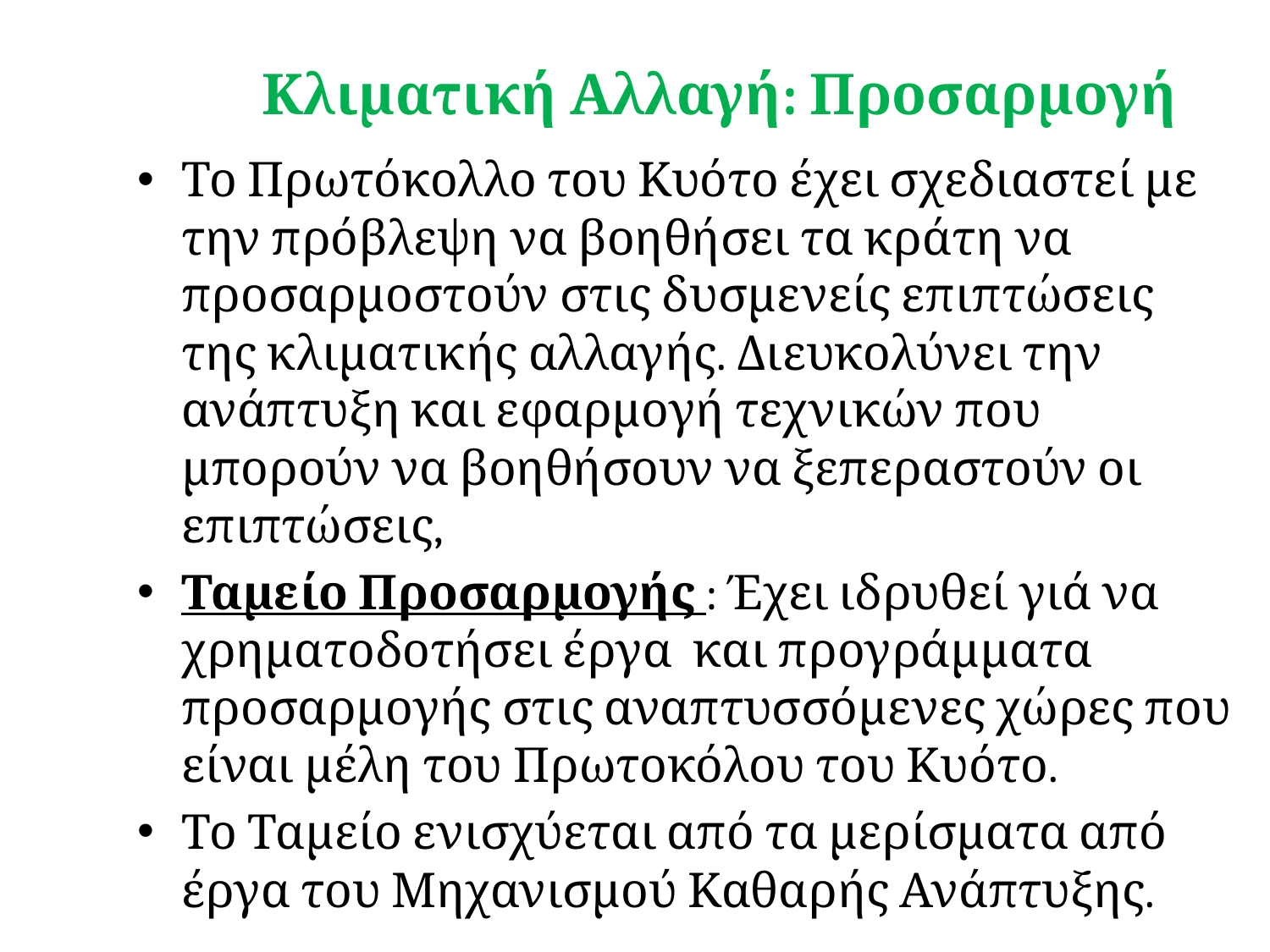

# Κλιματική Αλλαγή: Προσαρμογή
Το Πρωτόκολλο του Κυότο έχει σχεδιαστεί με την πρόβλεψη να βοηθήσει τα κράτη να προσαρμοστούν στις δυσμενείς επιπτώσεις της κλιματικής αλλαγής. Διευκολύνει την ανάπτυξη και εφαρμογή τεχνικών που μπορούν να βοηθήσουν να ξεπεραστούν οι επιπτώσεις,
Ταμείο Προσαρμογής : Έχει ιδρυθεί γιά να χρηματοδοτήσει έργα  και προγράμματα προσαρμογής στις αναπτυσσόμενες χώρες που είναι μέλη του Πρωτοκόλου του Κυότο.
Το Ταμείο ενισχύεται από τα μερίσματα από έργα του Μηχανισμού Καθαρής Ανάπτυξης.